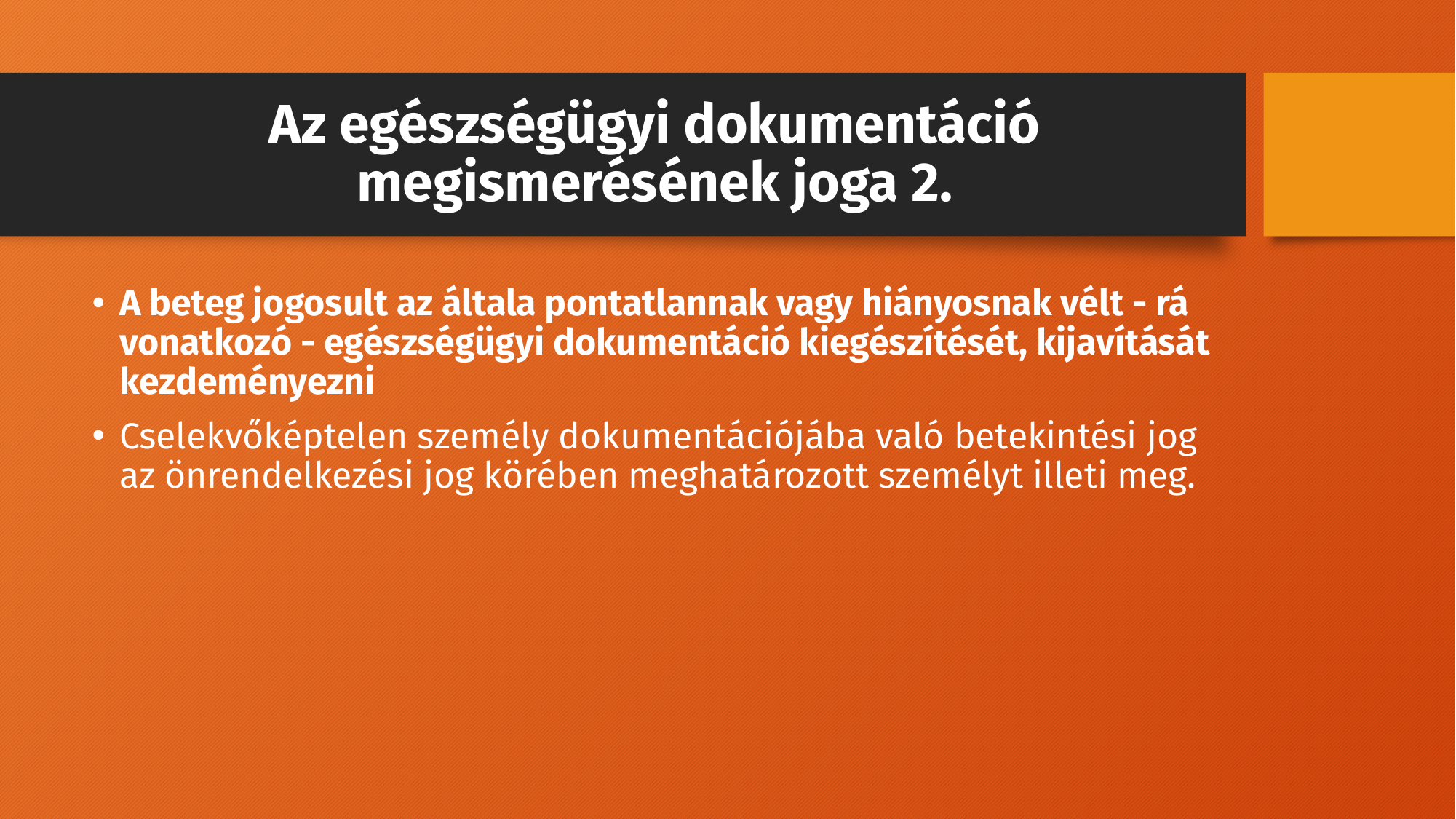

# Az egészségügyi dokumentáció megismerésének joga 2.
A beteg jogosult az általa pontatlannak vagy hiányosnak vélt - rá vonatkozó - egészségügyi dokumentáció kiegészítését, kijavítását kezdeményezni
Cselekvőképtelen személy dokumentációjába való betekintési jog az önrendelkezési jog körében meghatározott személyt illeti meg.